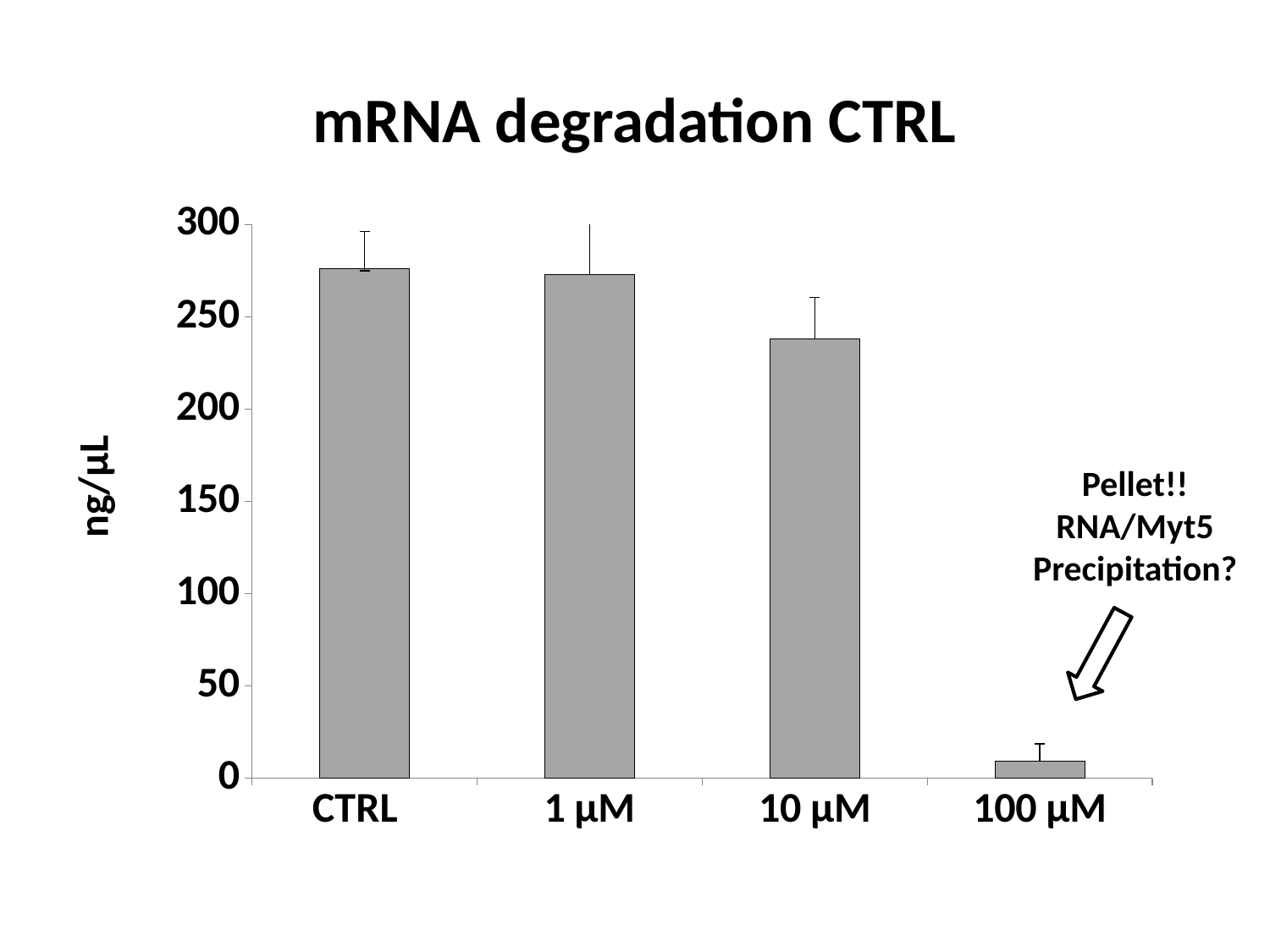

# mRNA degradation CTRL

### Chart

| Category | ng/µL |
|---|---|
| CTRL   | 276.0 |
| 1 µM | 273.0 |
| 10 µM | 238.0 |
| 100 µM | 9.0 |
Pellet!!
RNA/Myt5
Precipitation?